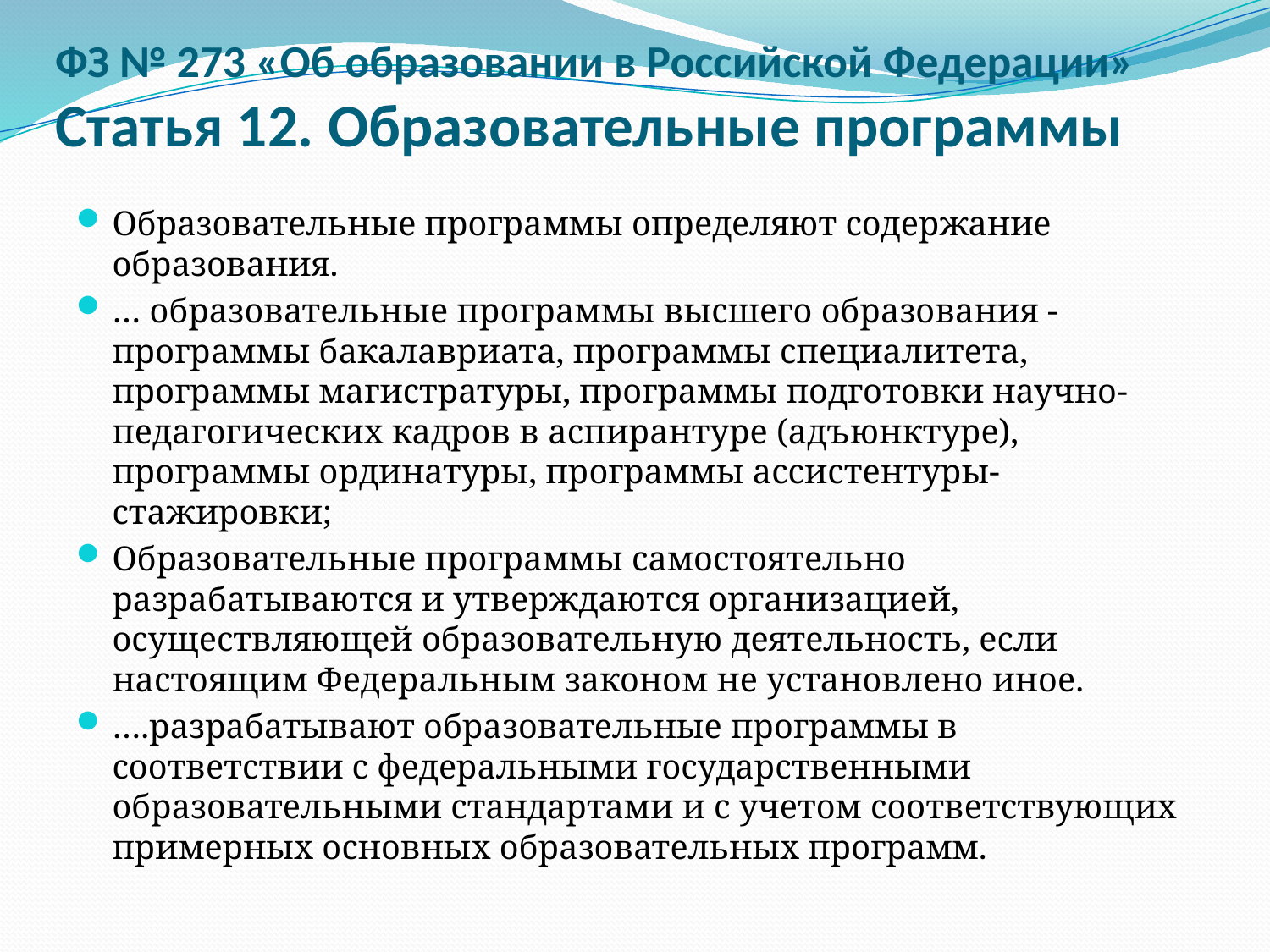

# ФЗ № 273 «Об образовании в Российской Федерации» Статья 12. Образовательные программы
Образовательные программы определяют содержание образования.
… образовательные программы высшего образования - программы бакалавриата, программы специалитета, программы магистратуры, программы подготовки научно-педагогических кадров в аспирантуре (адъюнктуре), программы ординатуры, программы ассистентуры-стажировки;
Образовательные программы самостоятельно разрабатываются и утверждаются организацией, осуществляющей образовательную деятельность, если настоящим Федеральным законом не установлено иное.
….разрабатывают образовательные программы в соответствии с федеральными государственными образовательными стандартами и с учетом соответствующих примерных основных образовательных программ.